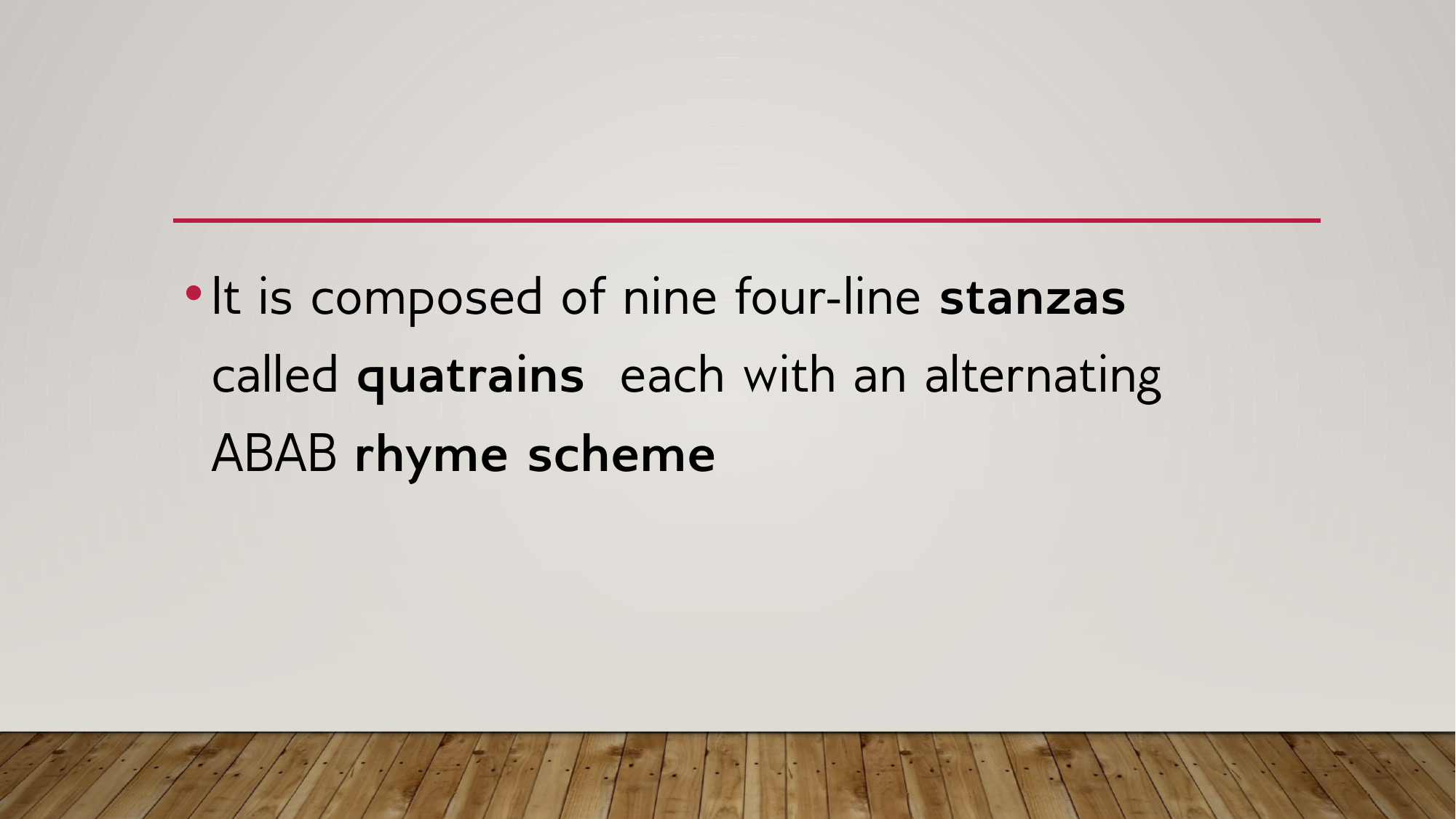

It is composed of nine four-line stanzas called quatrains  each with an alternating ABAB rhyme scheme